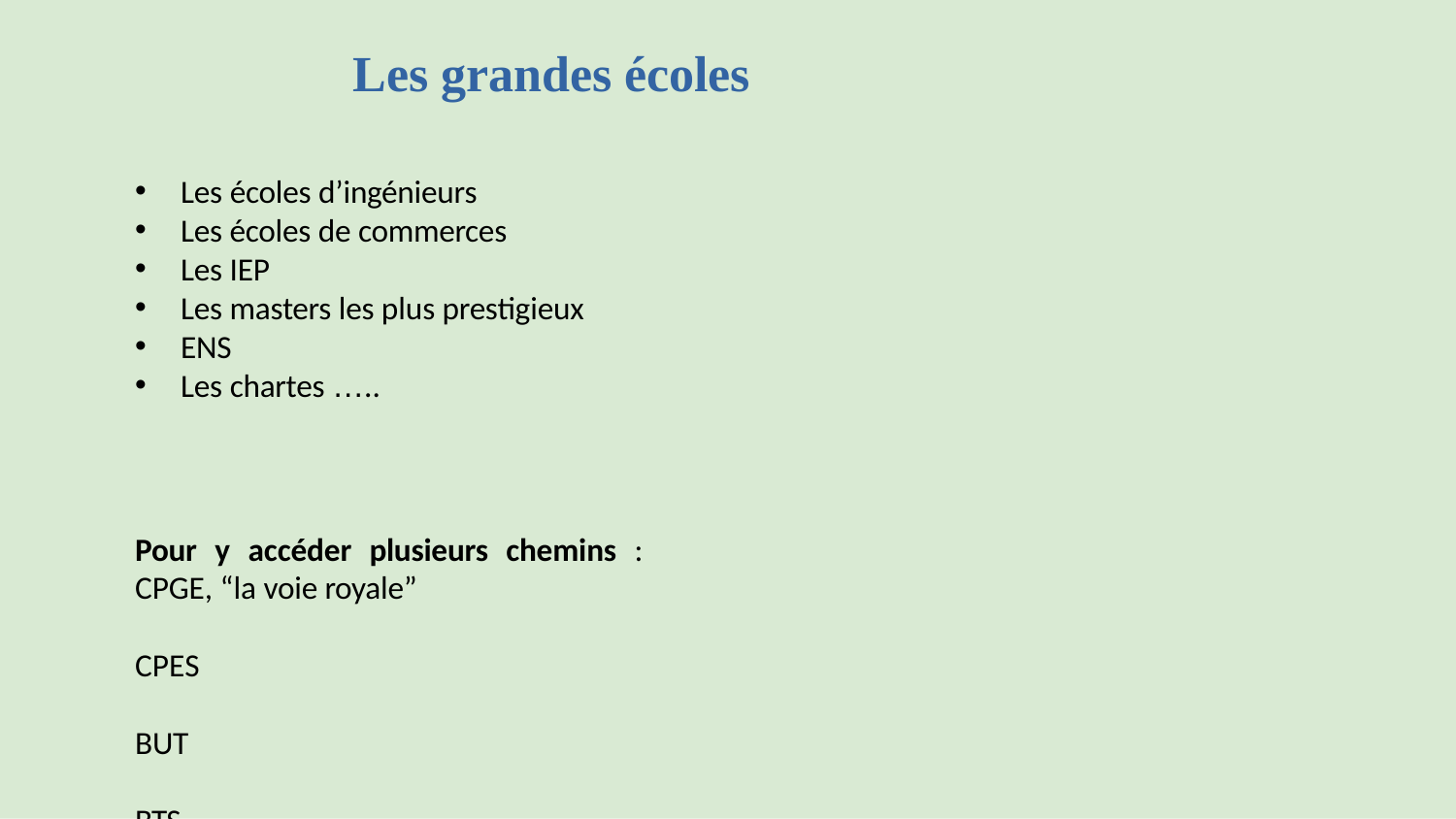

# Les grandes écoles
Les écoles d’ingénieurs
Les écoles de commerces
Les IEP
Les masters les plus prestigieux
ENS
Les chartes …..

Pour y accéder plusieurs chemins : CPGE, “la voie royale”
			    CPES
			    BUT
			    BTS
			    Licences sélectives ou non sélectives